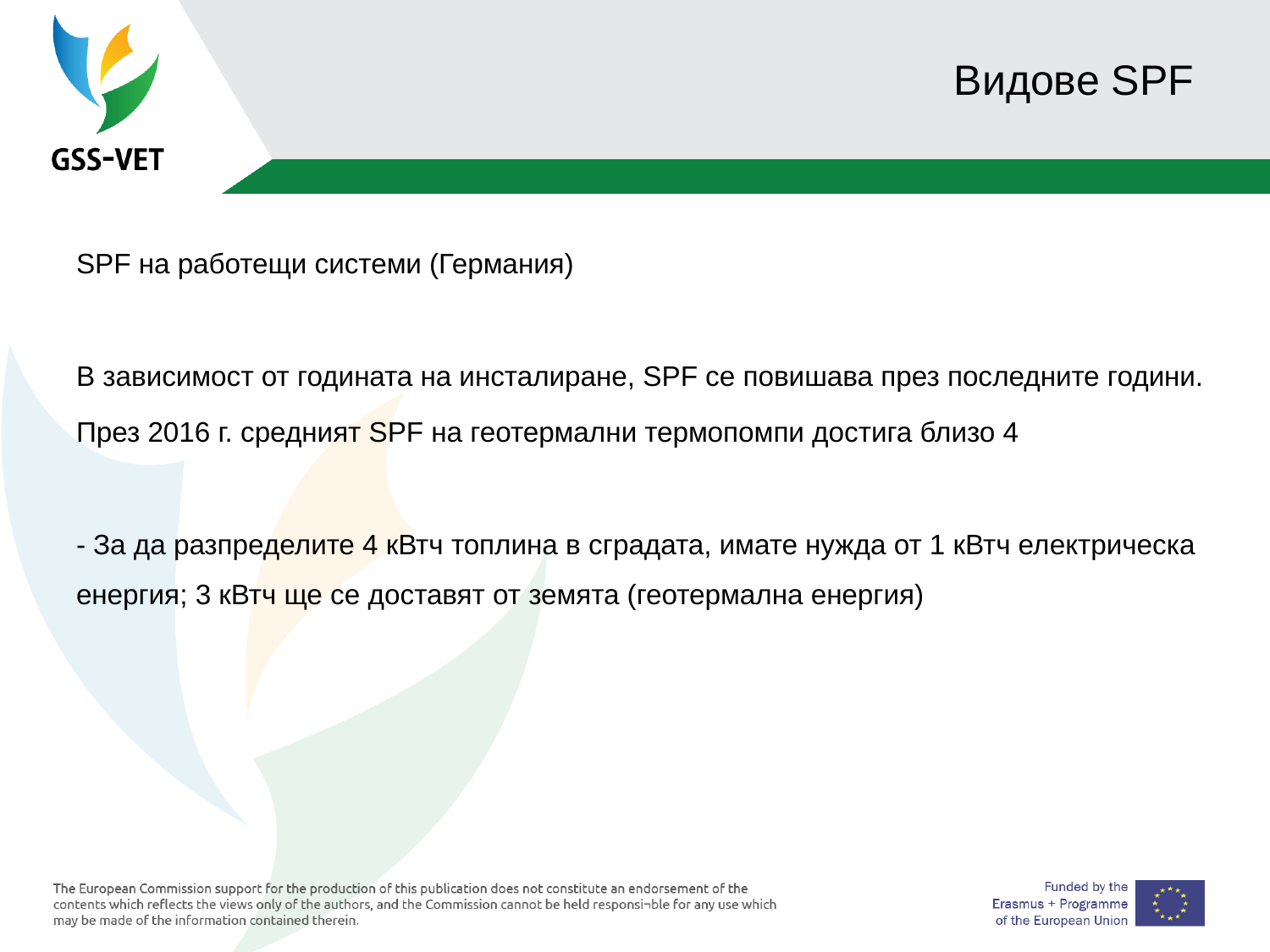

# Видове SPF
SPF на работещи системи (Германия)

В зависимост от годината на инсталиране, SPF се повишава през последните години.
През 2016 г. средният SPF на геотермални термопомпи достига близо 4

- За да разпределите 4 кВтч топлина в сградата, имате нужда от 1 кВтч електрическа енергия; 3 кВтч ще се доставят от земята (геотермална енергия)